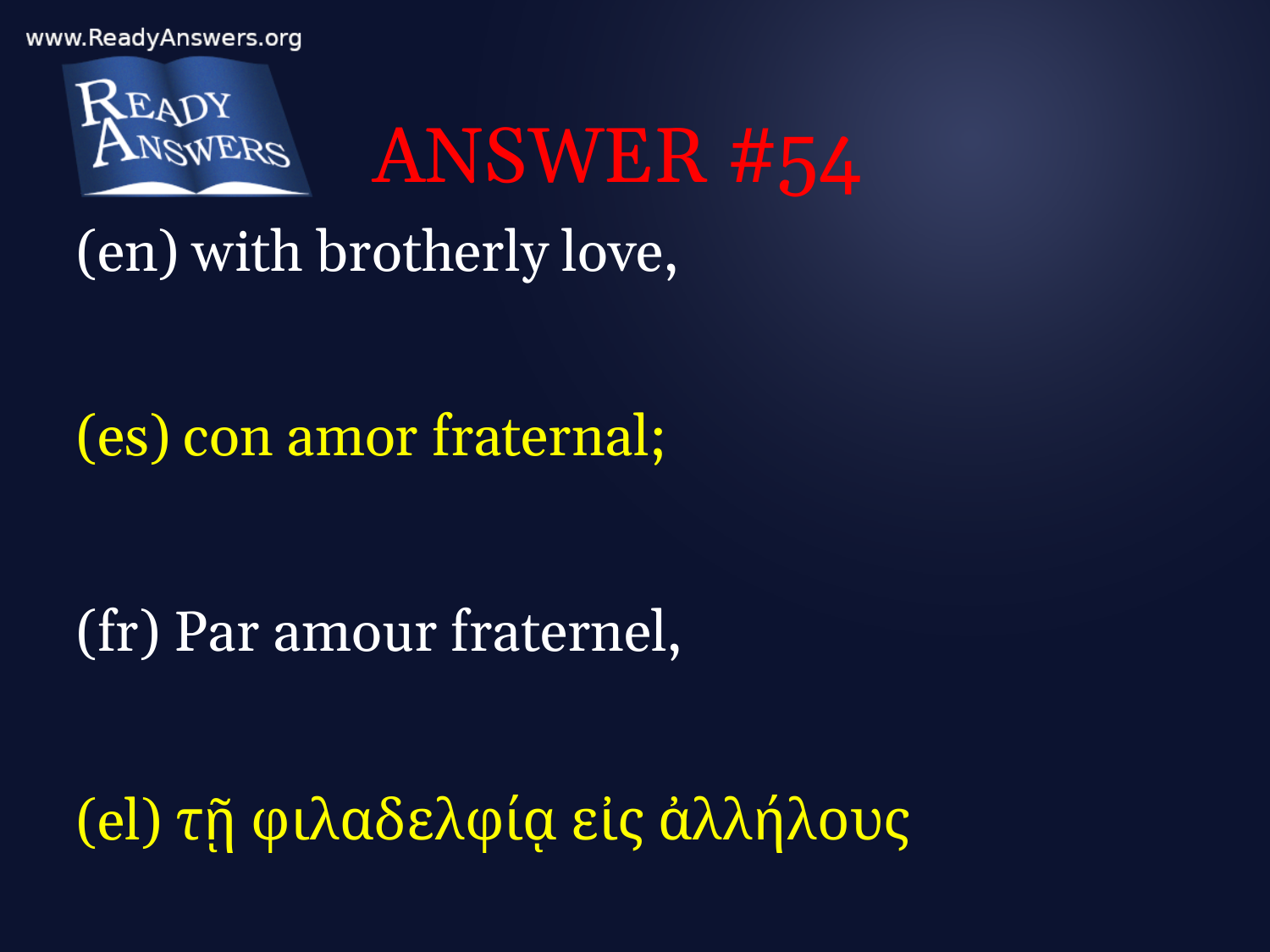

# ANSWER #54
(en) with brotherly love,
(es) con amor fraternal;
(fr) Par amour fraternel,
(el) τῇ φιλαδελφίᾳ εἰς ἀλλήλους